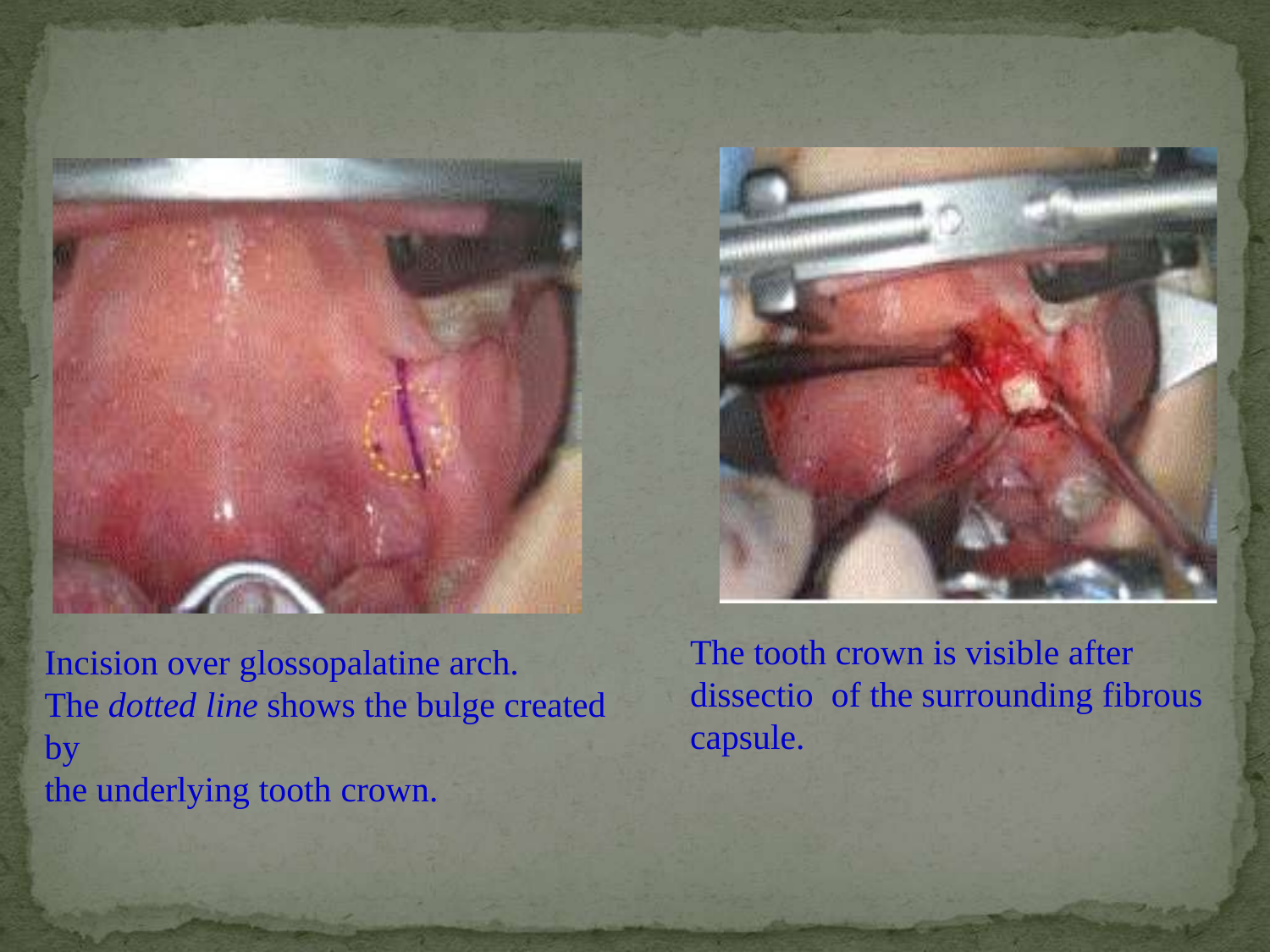

The tooth crown is visible after dissectio  of the surrounding fibrous capsule.
Incision over glossopalatine arch.
The dotted line shows the bulge created by
the underlying tooth crown.